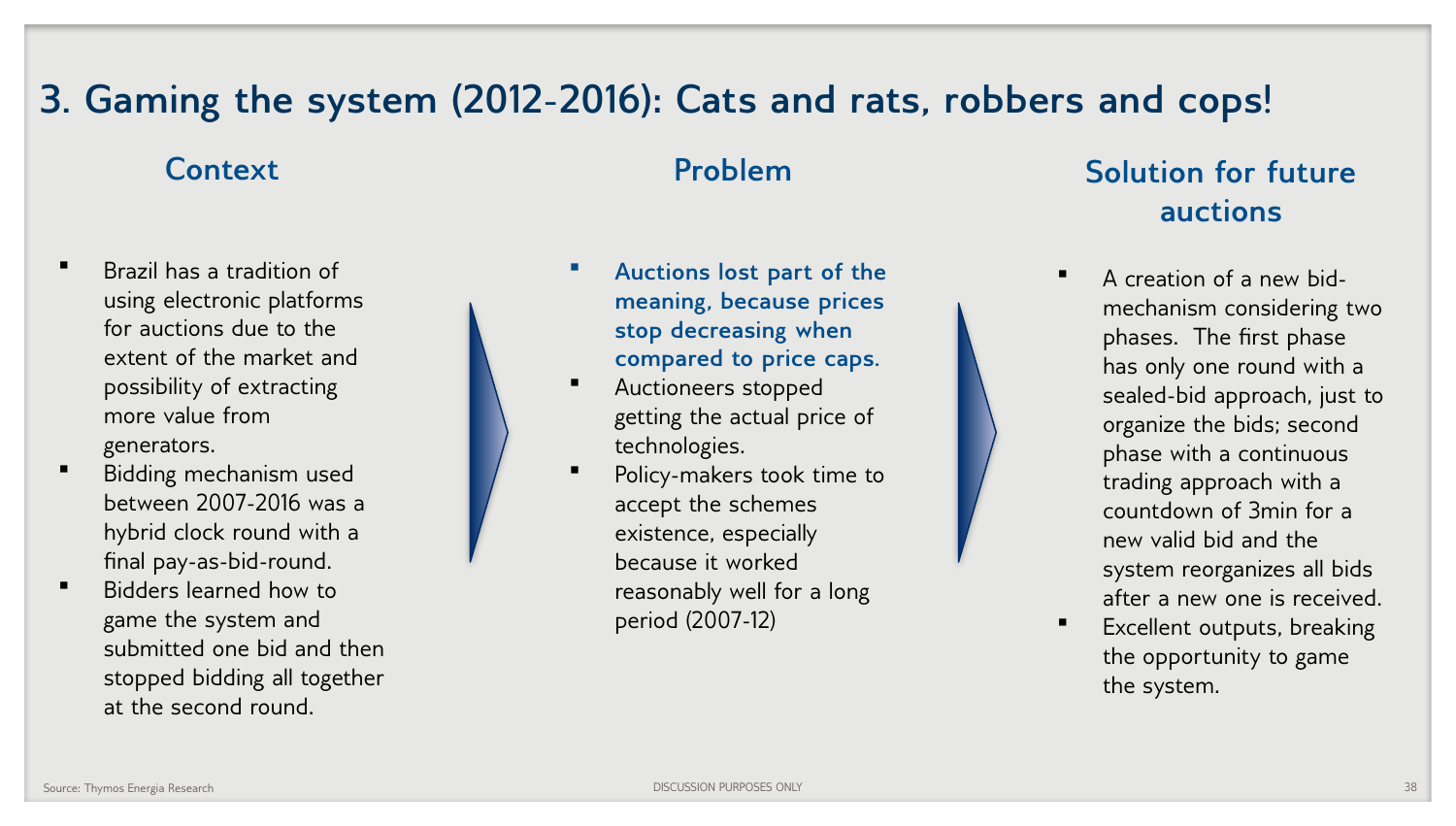

# 3. Gaming the system (2012-2016): Cats and rats, robbers and cops!
Context

Brazil has a tradition of using electronic platforms for auctions due to the extent of the market and possibility of extracting more value from generators.
Bidding mechanism used between 2007-2016 was a hybrid clock round with a final pay-as-bid-round.
Bidders learned how to game the system and submitted one bid and then stopped bidding all together at the second round.
Problem

Auctions lost part of the meaning, because prices stop decreasing when compared to price caps.
Auctioneers stopped getting the actual price of technologies.
Policy-makers took time to accept the schemes existence, especially because it worked reasonably well for a long period (2007-12)

Solution for future auctions

A creation of a new bid-mechanism considering two phases.  The first phase has only one round with a sealed-bid approach, just to organize the bids; second phase with a continuous trading approach with a countdown of 3min for a new valid bid and the system reorganizes all bids after a new one is received.
Excellent outputs, breaking the opportunity to game the system.

DISCUSSION PURPOSES ONLY
38
Source: Thymos Energia Research